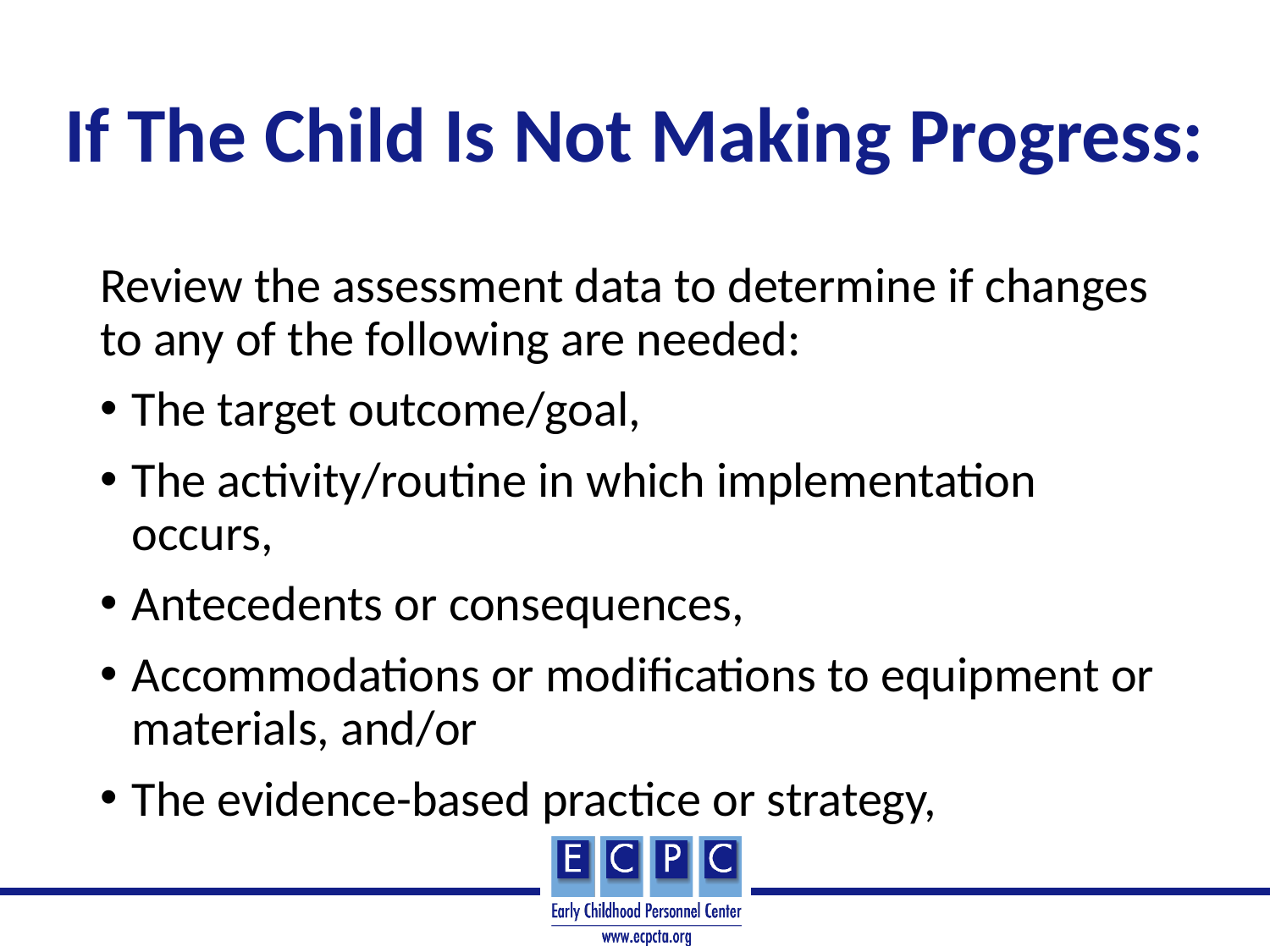

# If The Child Is Not Making Progress:
Review the assessment data to determine if changes to any of the following are needed:
The target outcome/goal,
The activity/routine in which implementation occurs,
Antecedents or consequences,
Accommodations or modifications to equipment or materials, and/or
The evidence-based practice or strategy,